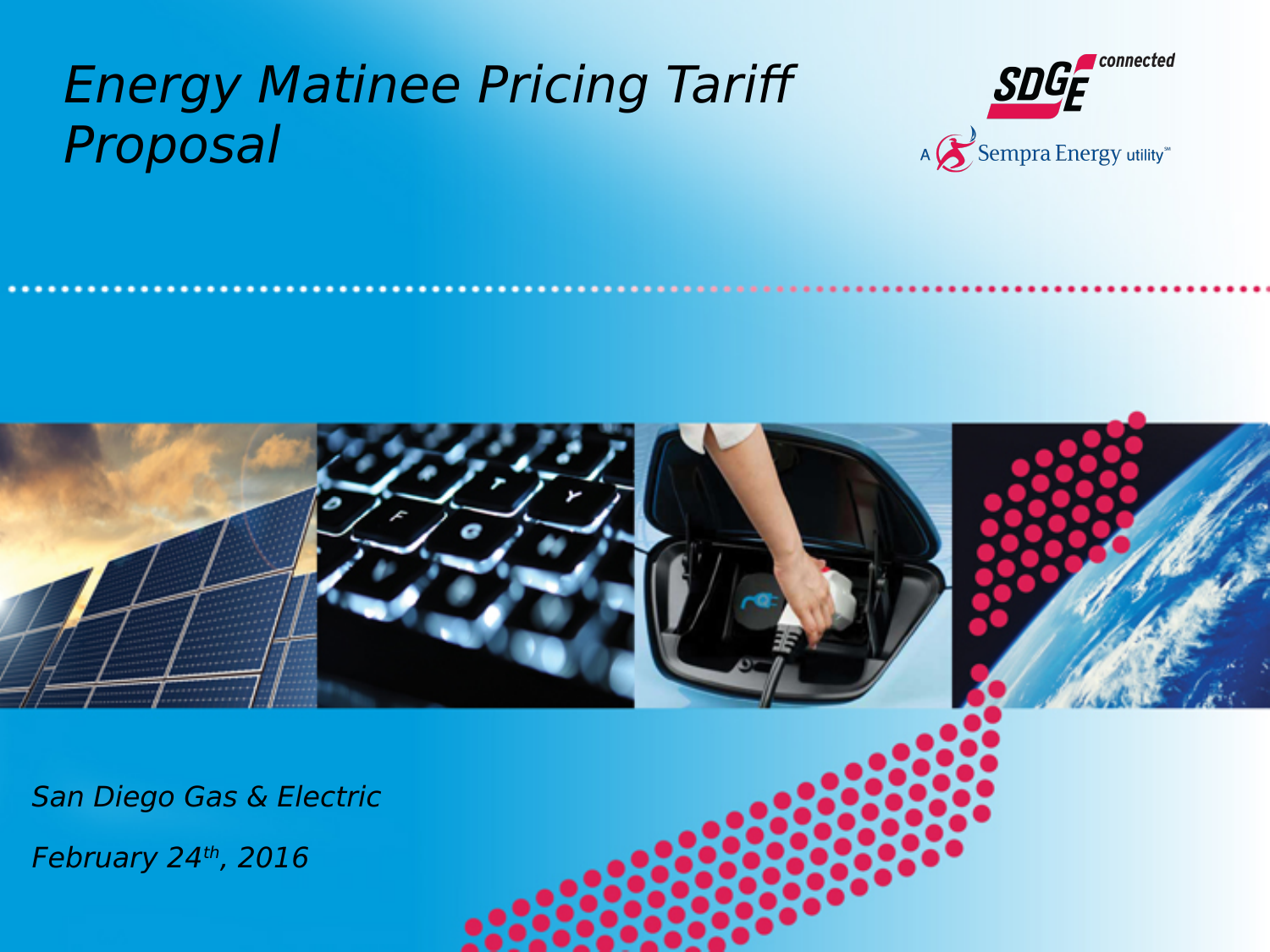

# Energy Matinee Pricing Tariff Proposal
San Diego Gas & Electric
February 24th, 2016